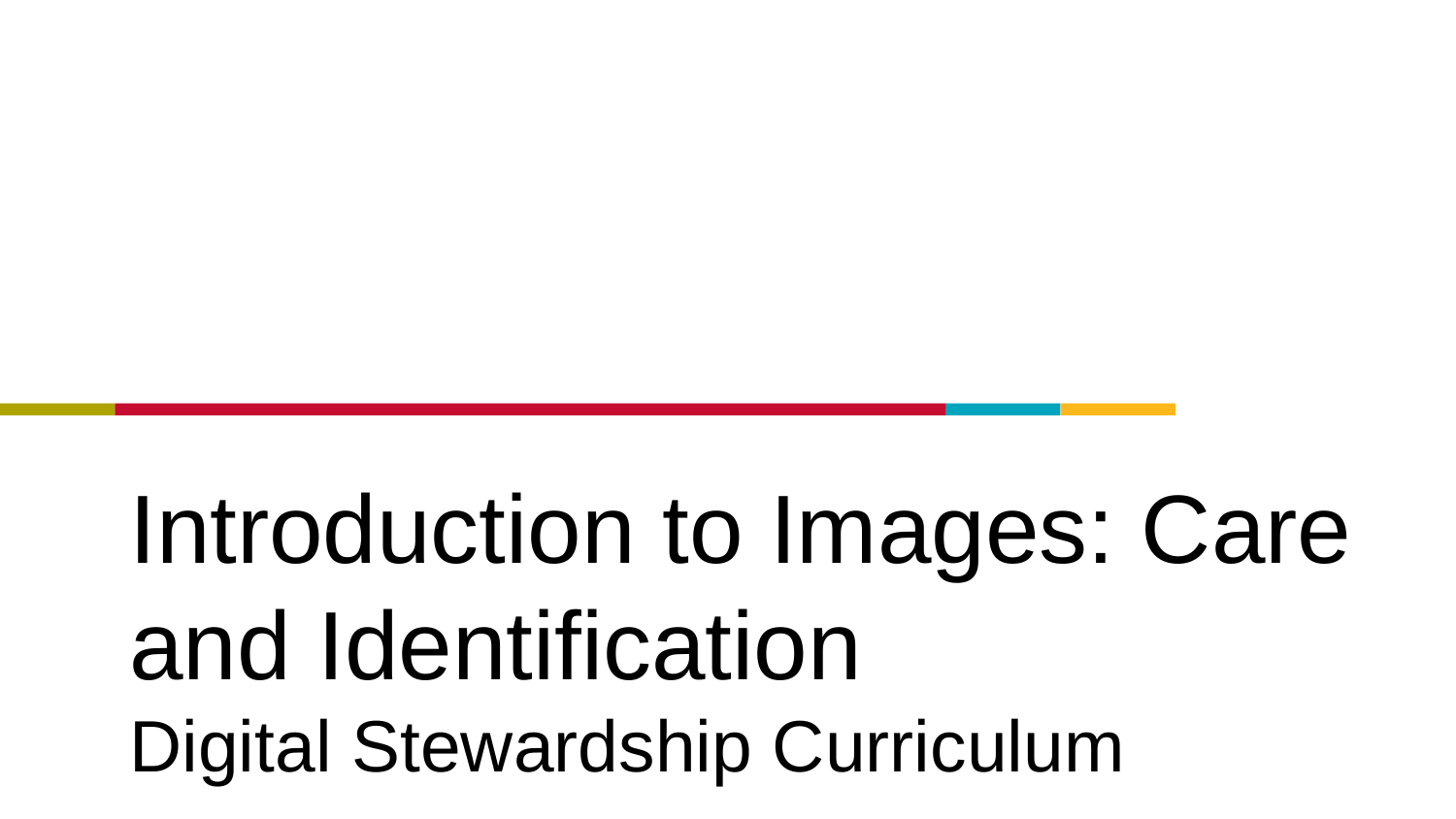

# Introduction to Images: Care and Identification
Digital Stewardship Curriculum